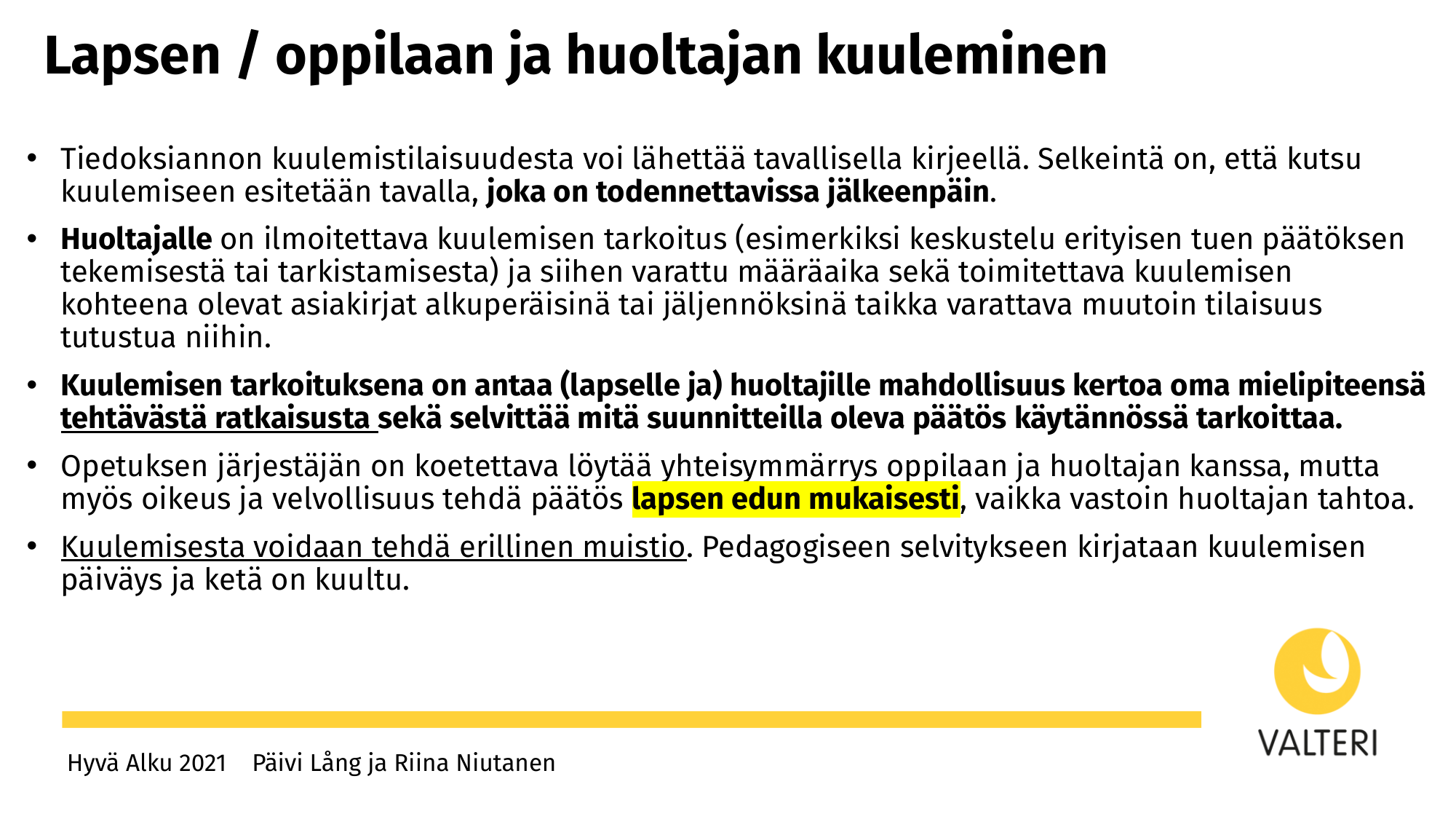

# Lapsen / oppilaan ja huoltajan kuuleminen
Tiedoksiannon kuulemistilaisuudesta voi lähettää tavallisella kirjeellä. Selkeintä on, että kutsu kuulemiseen esitetään tavalla, joka on todennettavissa jälkeenpäin.
Huoltajalle on ilmoitettava kuulemisen tarkoitus (esimerkiksi keskustelu erityisen tuen päätöksen tekemisestä tai tarkistamisesta) ja siihen varattu määräaika sekä toimitettava kuulemisen kohteena olevat asiakirjat alkuperäisinä tai jäljennöksinä taikka varattava muutoin tilaisuus tutustua niihin.
Kuulemisen tarkoituksena on antaa (lapselle ja) huoltajille mahdollisuus kertoa oma mielipiteensä tehtävästä ratkaisusta sekä selvittää mitä suunnitteilla oleva päätös käytännössä tarkoittaa.
Opetuksen järjestäjän on koetettava löytää yhteisymmärrys oppilaan ja huoltajan kanssa, mutta myös oikeus ja velvollisuus tehdä päätös lapsen edun mukaisesti, vaikka vastoin huoltajan tahtoa.
Kuulemisesta voidaan tehdä erillinen muistio. Pedagogiseen selvitykseen kirjataan kuulemisen päiväys ja ketä on kuultu.

Hyvä Alku 2021    Päivi Lång ja Riina Niutanen